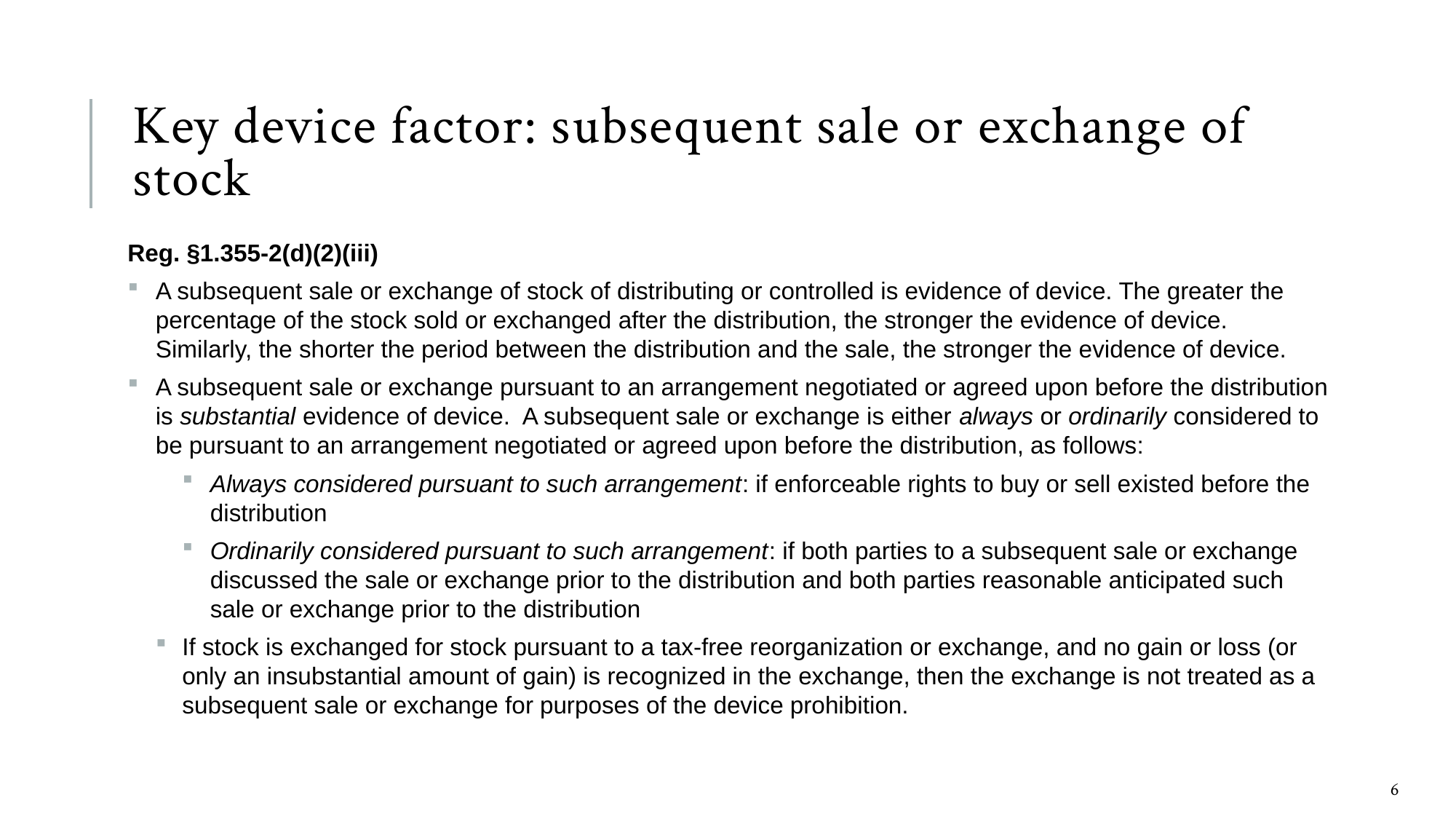

# Key device factor: subsequent sale or exchange of stock
Reg. §1.355-2(d)(2)(iii)
A subsequent sale or exchange of stock of distributing or controlled is evidence of device. The greater the percentage of the stock sold or exchanged after the distribution, the stronger the evidence of device.  Similarly, the shorter the period between the distribution and the sale, the stronger the evidence of device.
A subsequent sale or exchange pursuant to an arrangement negotiated or agreed upon before the distribution is substantial evidence of device.  A subsequent sale or exchange is either always or ordinarily considered to be pursuant to an arrangement negotiated or agreed upon before the distribution, as follows:
Always considered pursuant to such arrangement: if enforceable rights to buy or sell existed before the distribution
Ordinarily considered pursuant to such arrangement: if both parties to a subsequent sale or exchange discussed the sale or exchange prior to the distribution and both parties reasonable anticipated such sale or exchange prior to the distribution
If stock is exchanged for stock pursuant to a tax-free reorganization or exchange, and no gain or loss (or only an insubstantial amount of gain) is recognized in the exchange, then the exchange is not treated as a subsequent sale or exchange for purposes of the device prohibition.

6